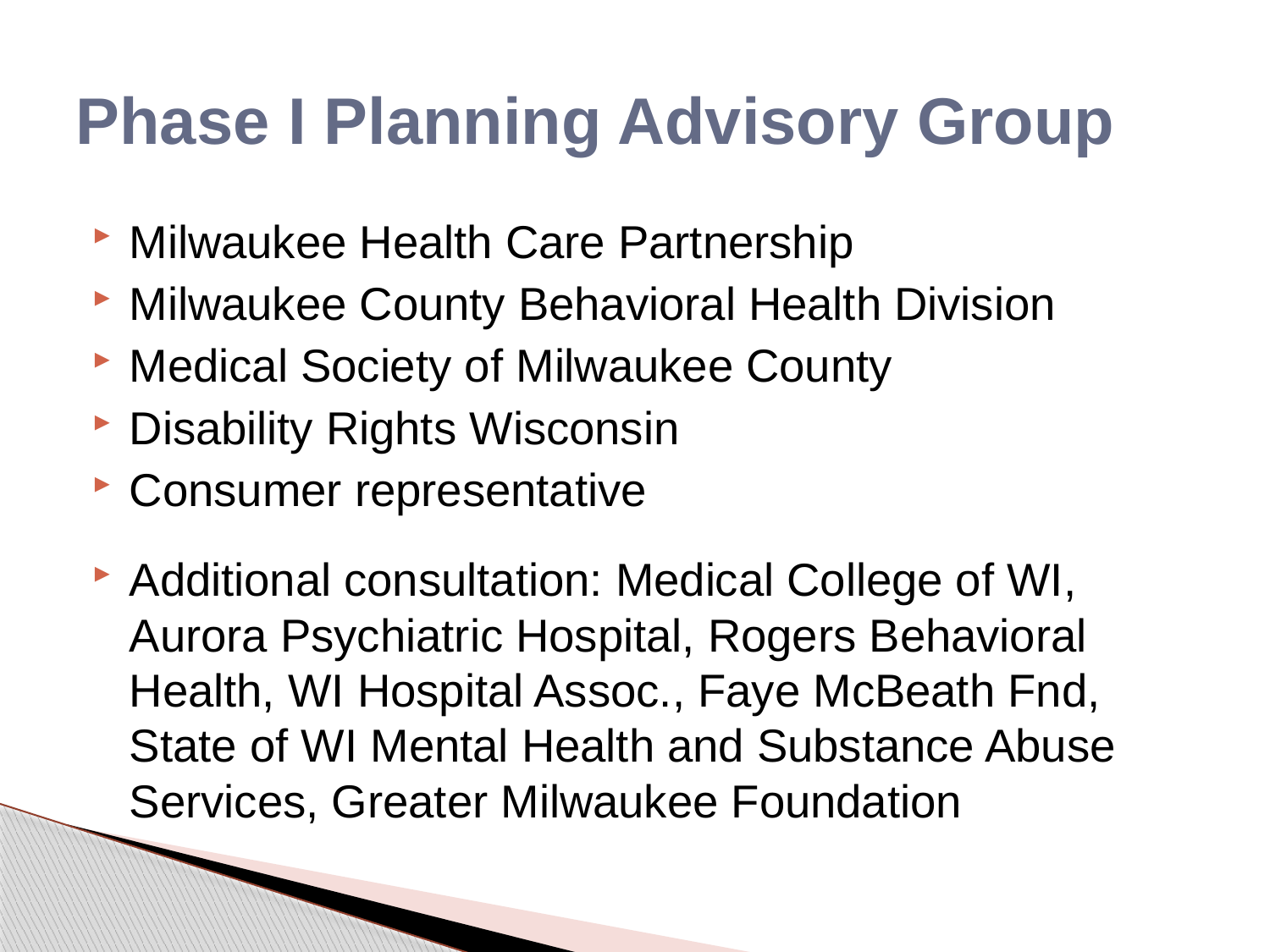

# Phase I Planning Advisory Group
Milwaukee Health Care Partnership
Milwaukee County Behavioral Health Division
Medical Society of Milwaukee County
Disability Rights Wisconsin
Consumer representative

Additional consultation: Medical College of WI, Aurora Psychiatric Hospital, Rogers Behavioral Health, WI Hospital Assoc., Faye McBeath Fnd, State of WI Mental Health and Substance Abuse Services, Greater Milwaukee Foundation